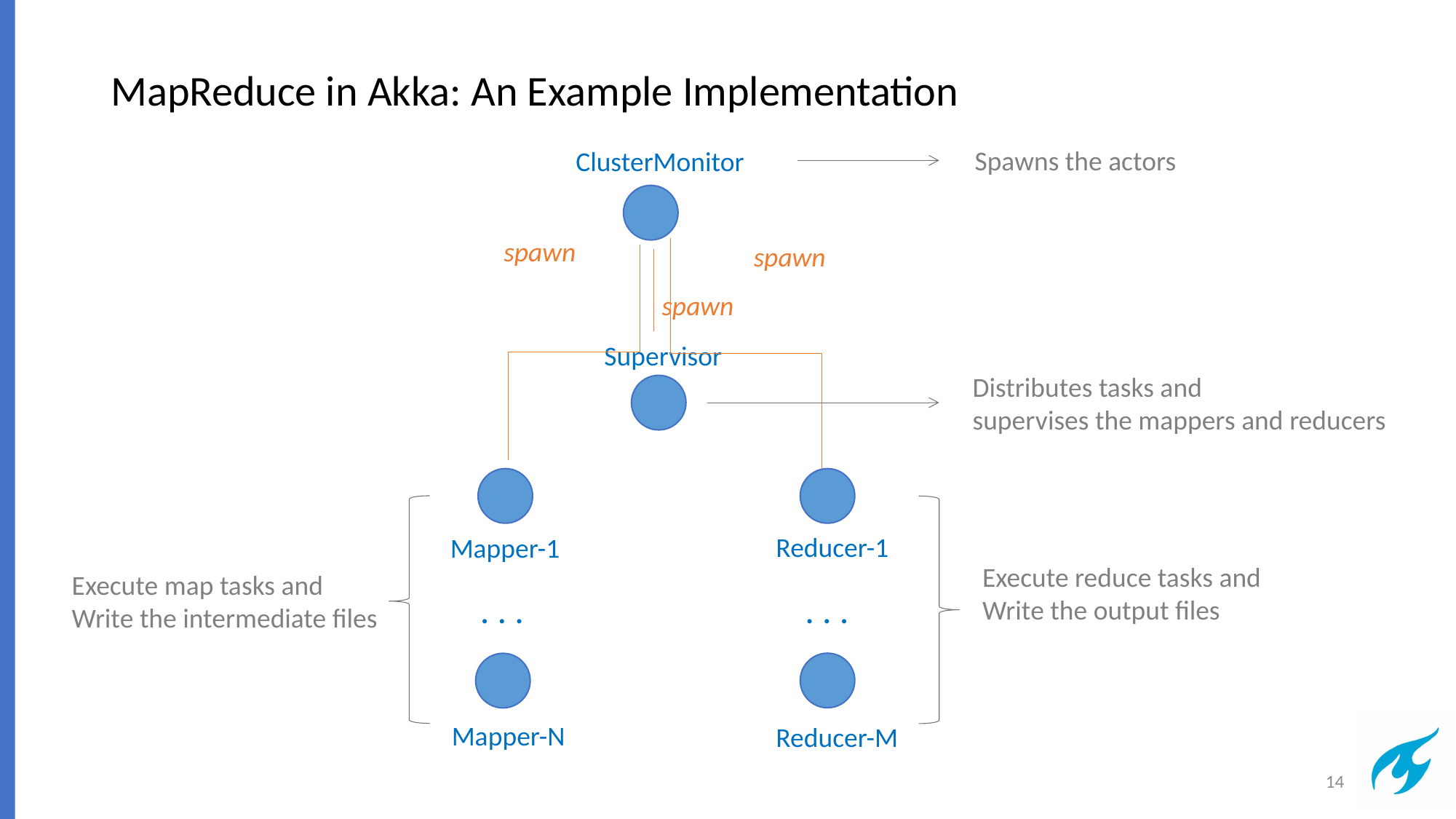

# MapReduce in Akka: An Example Implementation
Spawns the actors
ClusterMonitor

spawn
spawn
spawn
Supervisor
Distributes tasks and
supervises the mappers and reducers

Reducer-1
Mapper-1
Execute reduce tasks and
Write the output files
Execute map tasks and
Write the intermediate files
. . .
. . .

Mapper-N
Reducer-M
14